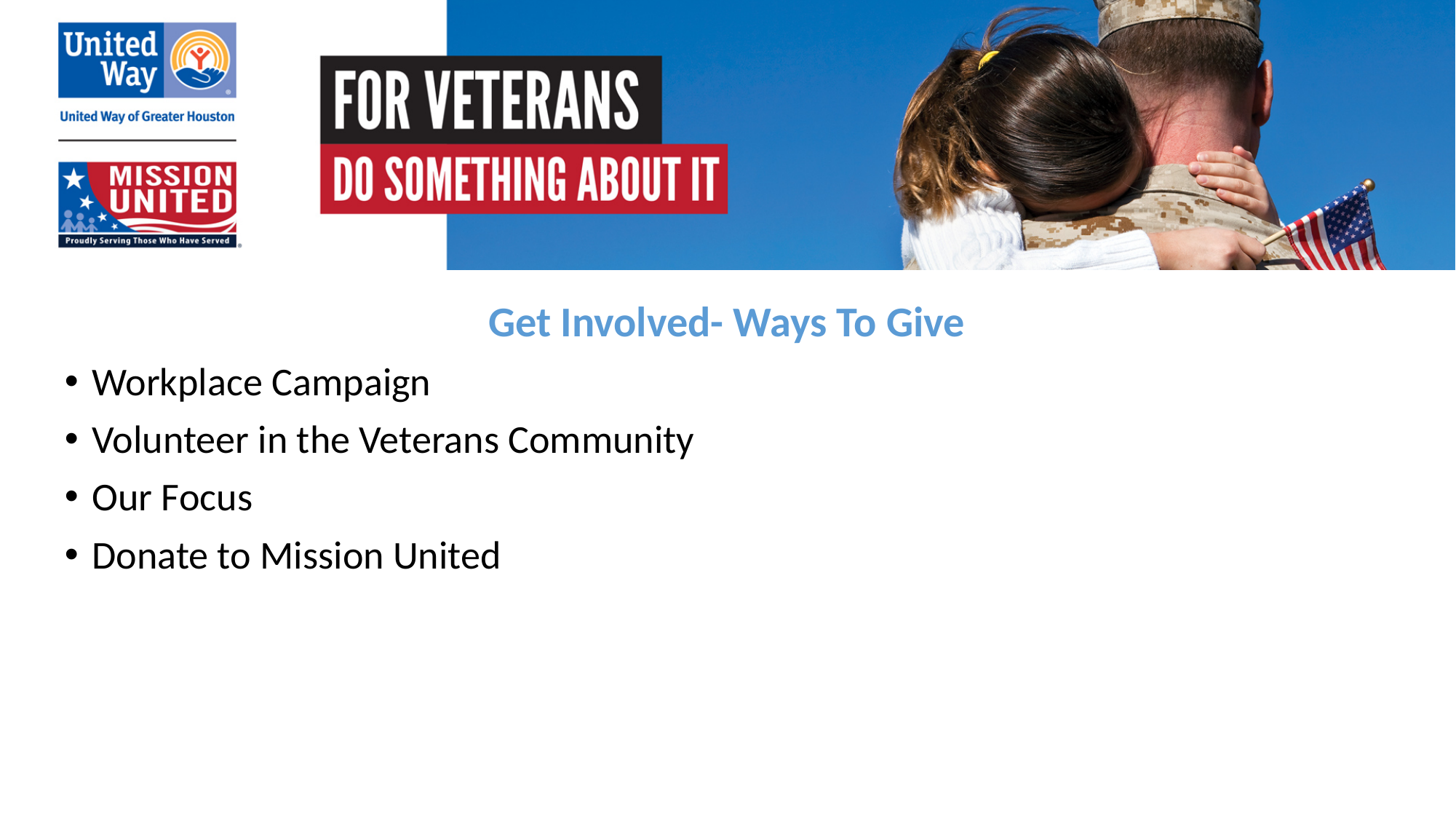

Get Involved- Ways To Give
Workplace Campaign
Volunteer in the Veterans Community
Our Focus
Donate to Mission United